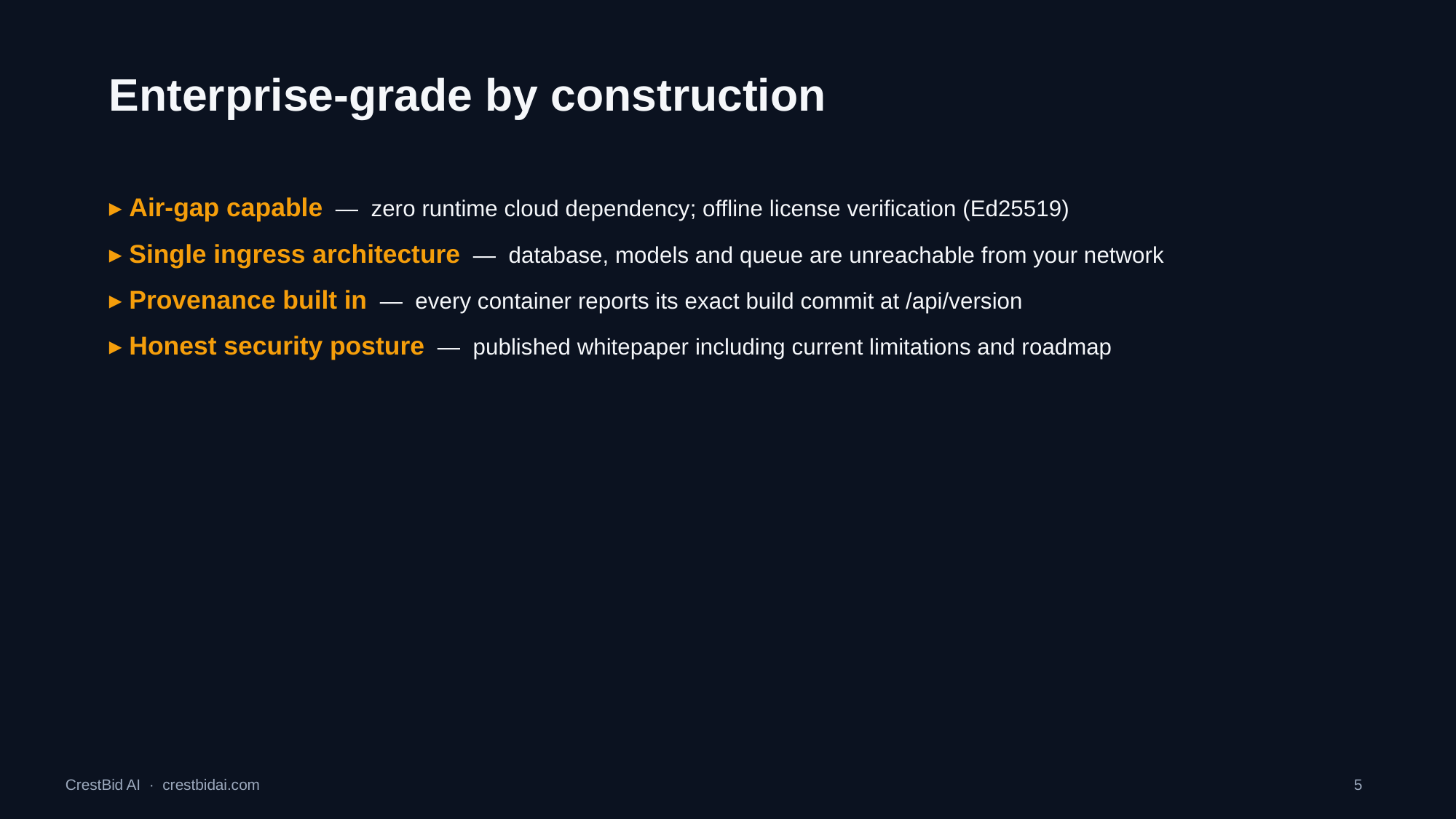

Enterprise-grade by construction
▸ Air-gap capable  —  zero runtime cloud dependency; offline license verification (Ed25519)
▸ Single ingress architecture  —  database, models and queue are unreachable from your network
▸ Provenance built in  —  every container reports its exact build commit at /api/version
▸ Honest security posture  —  published whitepaper including current limitations and roadmap
CrestBid AI  ·  crestbidai.com
5